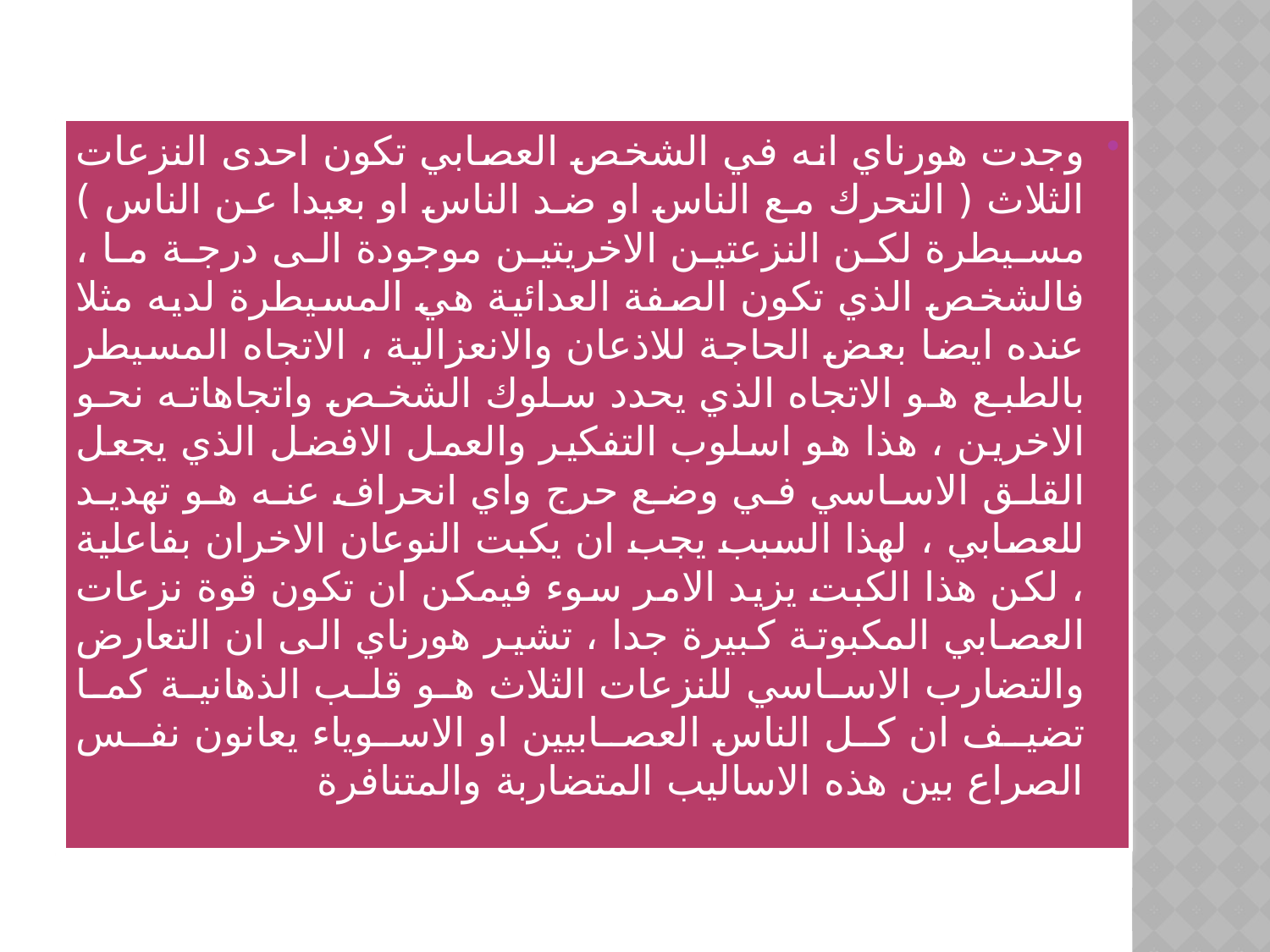

وجدت هورناي انه في الشخص العصابي تكون احدى النزعات الثلاث ( التحرك مع الناس او ضد الناس او بعيدا عن الناس ) مسيطرة لكن النزعتين الاخريتين موجودة الى درجة ما ، فالشخص الذي تكون الصفة العدائية هي المسيطرة لديه مثلا عنده ايضا بعض الحاجة للاذعان والانعزالية ، الاتجاه المسيطر بالطبع هو الاتجاه الذي يحدد سلوك الشخص واتجاهاته نحو الاخرين ، هذا هو اسلوب التفكير والعمل الافضل الذي يجعل القلق الاساسي في وضع حرج واي انحراف عنه هو تهديد للعصابي ، لهذا السبب يجب ان يكبت النوعان الاخران بفاعلية ، لكن هذا الكبت يزيد الامر سوء فيمكن ان تكون قوة نزعات العصابي المكبوتة كبيرة جدا ، تشير هورناي الى ان التعارض والتضارب الاساسي للنزعات الثلاث هو قلب الذهانية كما تضيف ان كل الناس العصابيين او الاسوياء يعانون نفس الصراع بين هذه الاساليب المتضاربة والمتنافرة